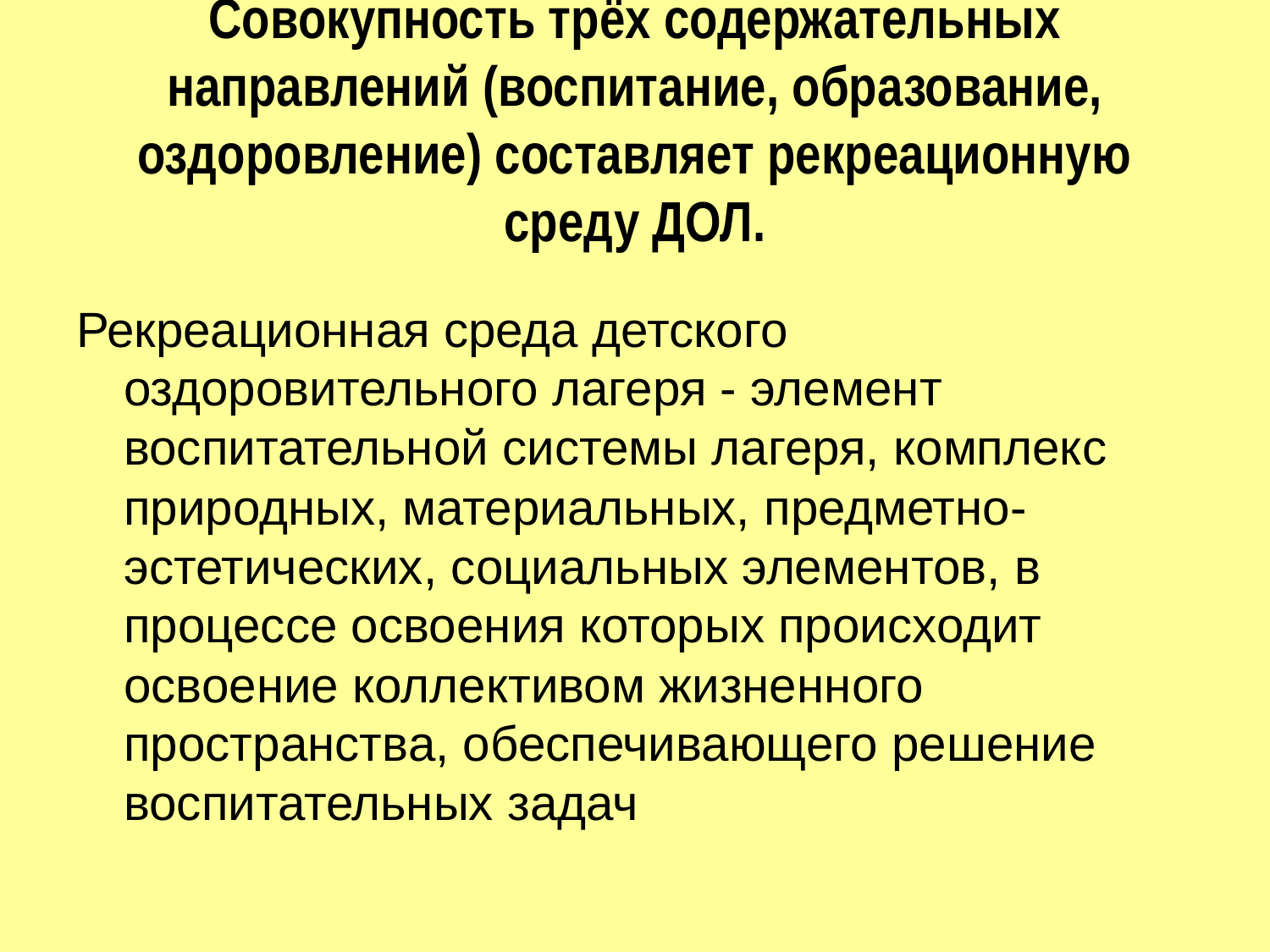

# Совокупность трёх содержательных направлений (воспитание, образование, оздоровление) составляет рекреационную среду ДОЛ.

Рекреационная среда детского оздоровительного лагеря - элемент воспитательной системы лагеря, комплекс природных, материальных, предметно-эстетических, социальных элементов, в процессе освоения которых происходит освоение коллективом жизненного пространства, обеспечивающего решение воспитательных задач